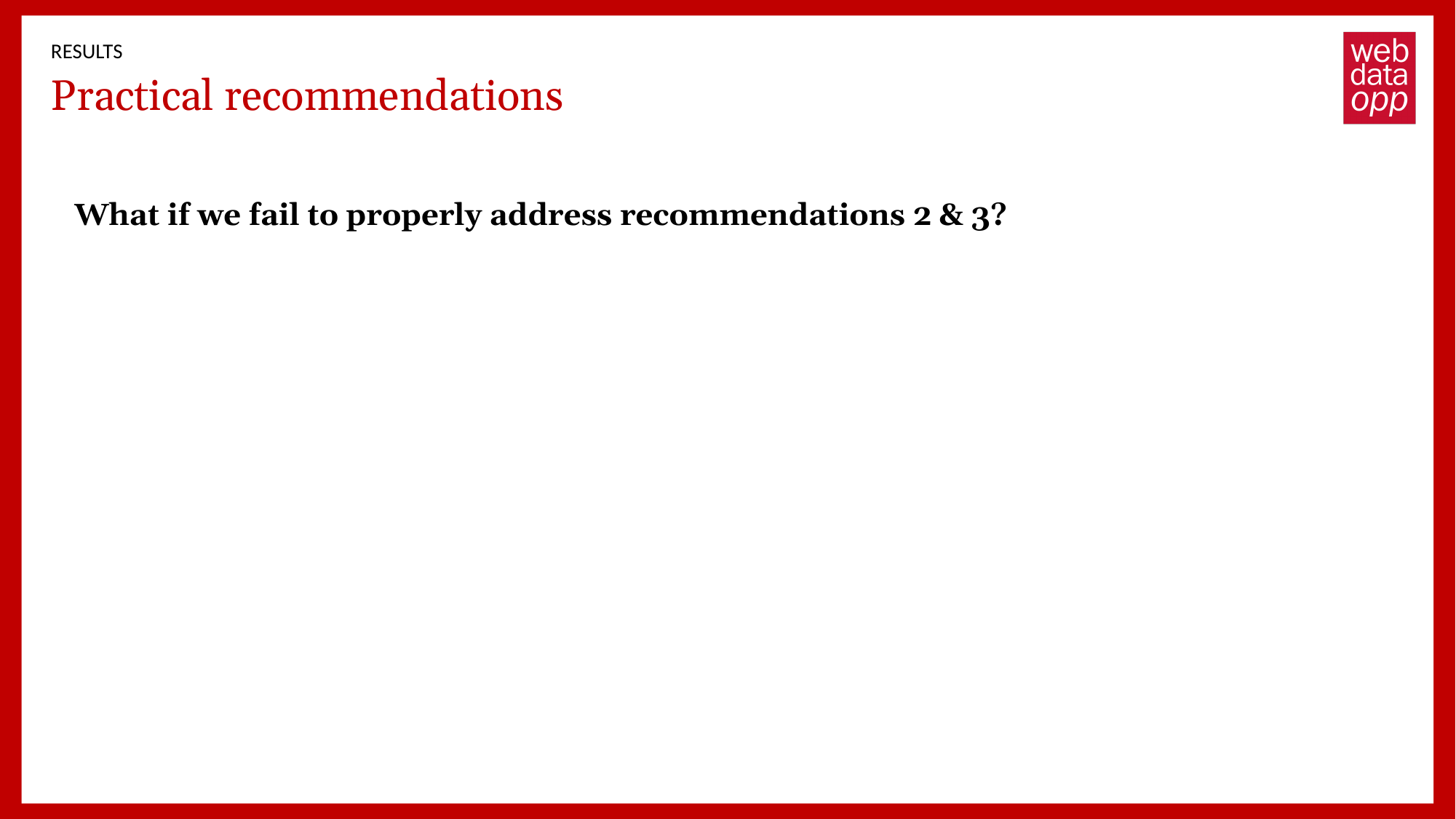

RESULTS
# Practical recommendations
What if we fail to properly address recommendations 2 & 3?